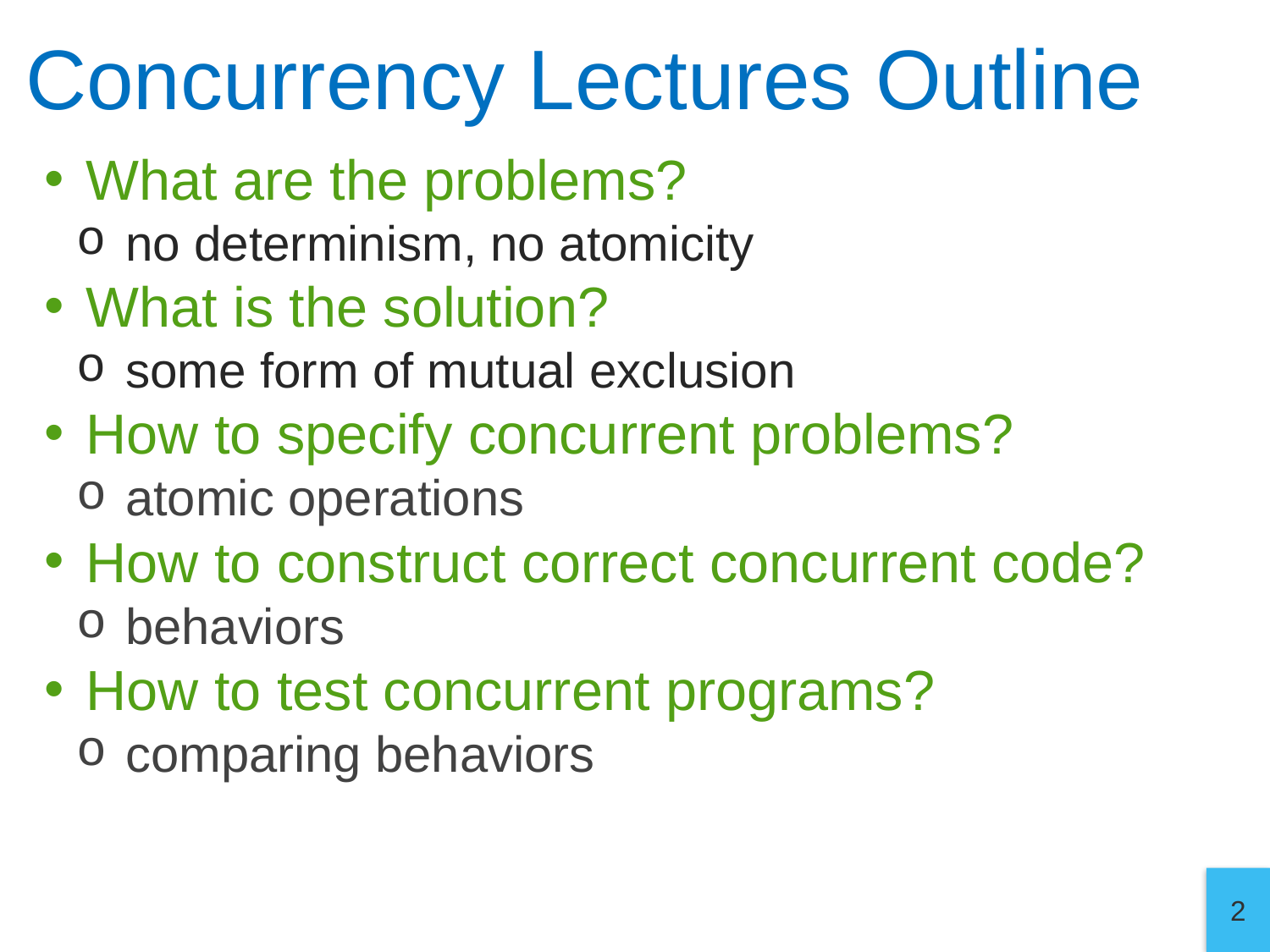

# Concurrency Lectures Outline
What are the problems?
no determinism, no atomicity
What is the solution?
some form of mutual exclusion
How to specify concurrent problems?
atomic operations
How to construct correct concurrent code?
behaviors
How to test concurrent programs?
comparing behaviors
2